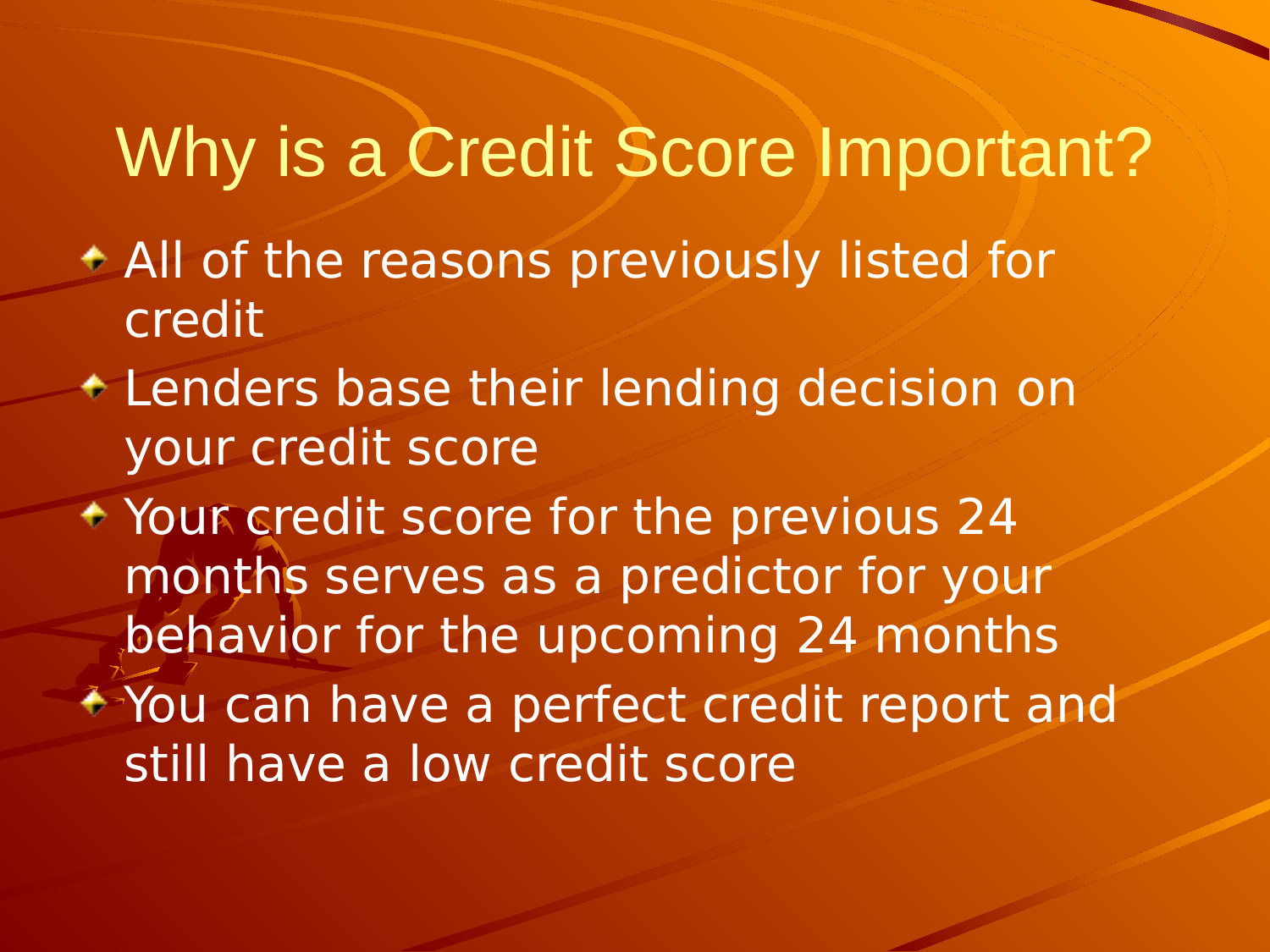

# Why is a Credit Score Important?
All of the reasons previously listed for credit
Lenders base their lending decision on your credit score
Your credit score for the previous 24 months serves as a predictor for your behavior for the upcoming 24 months
You can have a perfect credit report and still have a low credit score